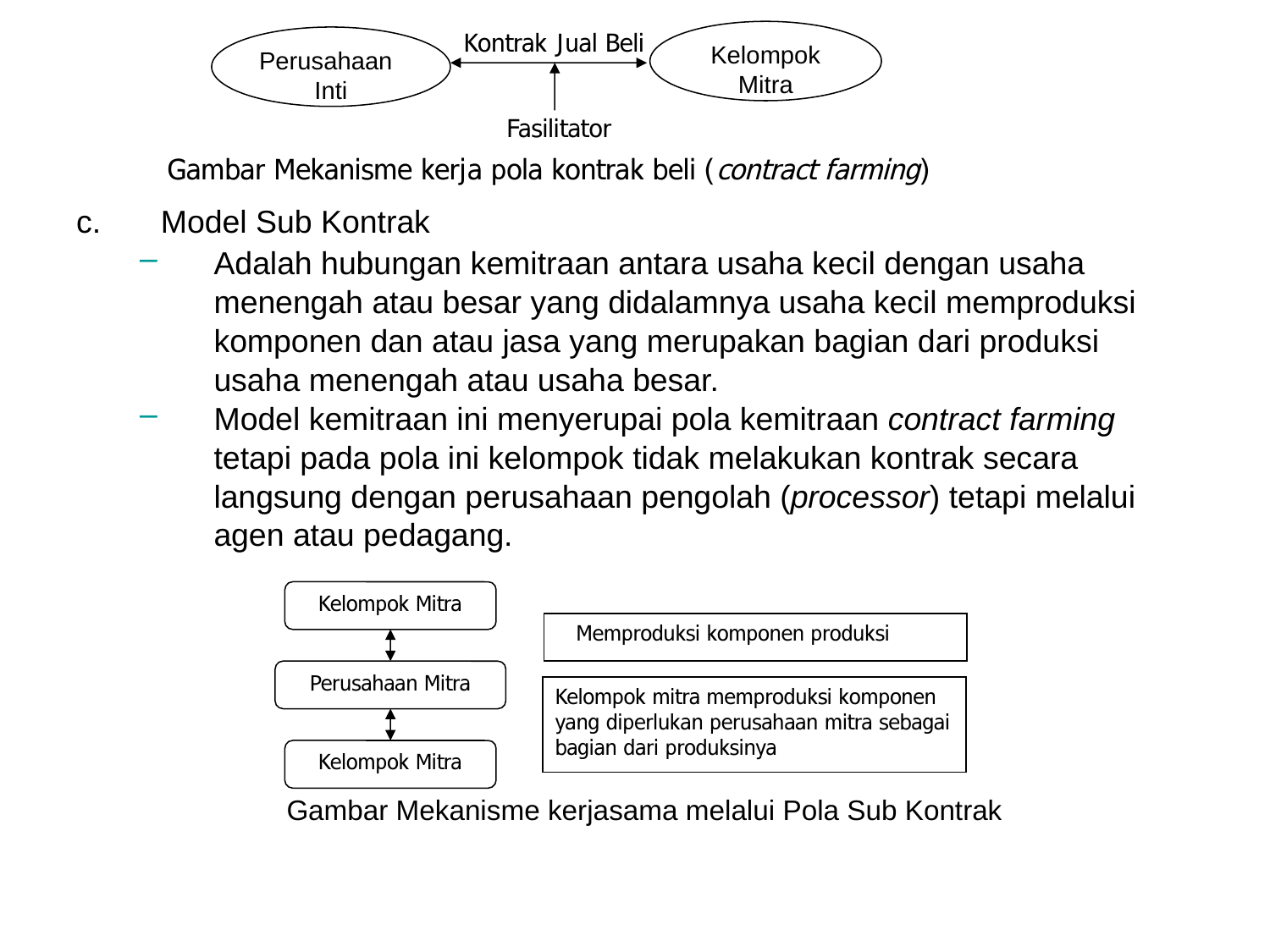

Kontrak Jual Beli
Kelompok
Mitra
Perusahaan
Inti

 Fasilitator
Gambar Mekanisme kerja pola kontrak beli (contract farming)

Model Sub Kontrak
Adalah hubungan kemitraan antara usaha kecil dengan usaha menengah atau besar yang didalamnya usaha kecil memproduksi komponen dan atau jasa yang merupakan bagian dari produksi usaha menengah atau usaha besar.
Model kemitraan ini menyerupai pola kemitraan contract farming tetapi pada pola ini kelompok tidak melakukan kontrak secara langsung dengan perusahaan pengolah (processor) tetapi melalui agen atau pedagang.

Kelompok Mitra
   Memproduksi komponen produksi

Perusahaan Mitra
Kelompok mitra memproduksi komponen yang diperlukan perusahaan mitra sebagai bagian dari produksinya

Kelompok Mitra
       Gambar Mekanisme kerjasama melalui Pola Sub Kontrak